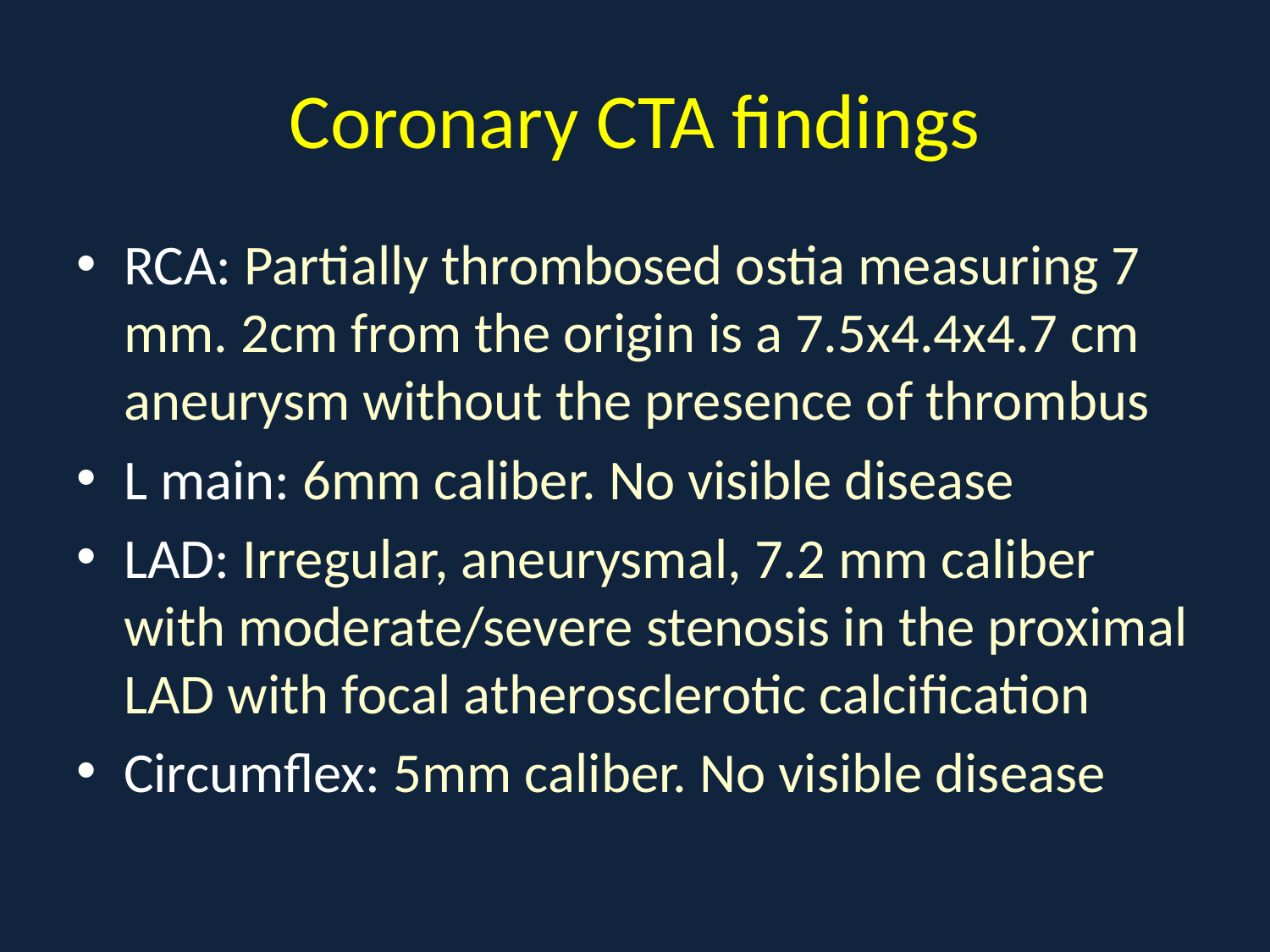

# Coronary CTA findings
RCA: Partially thrombosed ostia measuring 7 mm. 2cm from the origin is a 7.5x4.4x4.7 cm aneurysm without the presence of thrombus
L main: 6mm caliber. No visible disease
LAD: Irregular, aneurysmal, 7.2 mm caliber with moderate/severe stenosis in the proximal LAD with focal atherosclerotic calcification
Circumflex: 5mm caliber. No visible disease